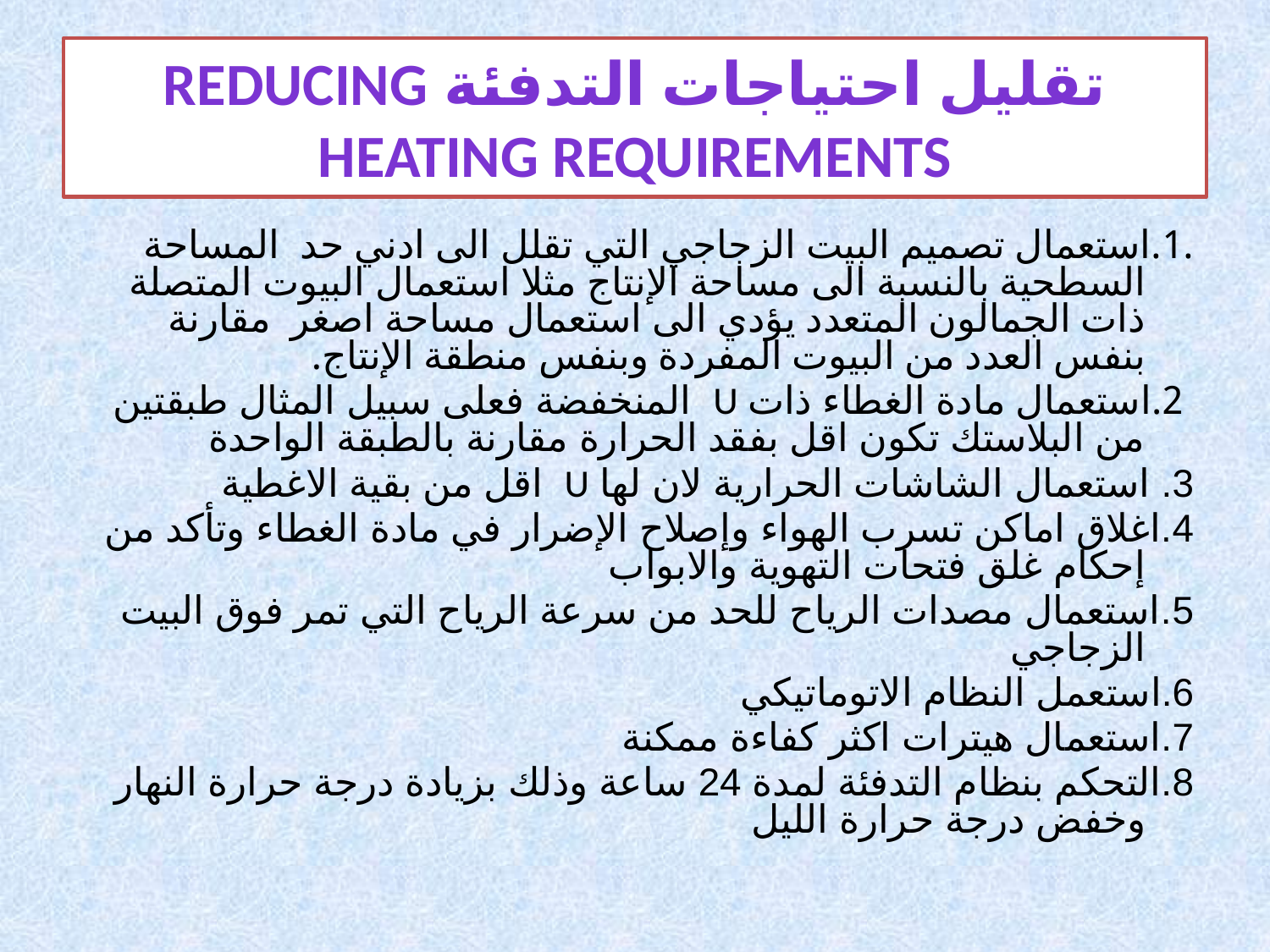

# تقليل احتياجات التدفئة Reducing heating requirements
.1.استعمال تصميم البيت الزجاجي التي تقلل الى ادني حد  المساحة السطحية بالنسبة الى مساحة الإنتاج مثلا استعمال البيوت المتصلة ذات الجمالون المتعدد يؤدي الى استعمال مساحة اصغر  مقارنة بنفس العدد من البيوت المفردة وبنفس منطقة الإنتاج.
 2.استعمال مادة الغطاء ذات U  المنخفضة فعلى سبيل المثال طبقتين من البلاستك تكون اقل بفقد الحرارة مقارنة بالطبقة الواحدة
3. استعمال الشاشات الحرارية لان لها U  اقل من بقية الاغطية
4.اغلاق اماكن تسرب الهواء وإصلاح الإضرار في مادة الغطاء وتأكد من إحكام غلق فتحات التهوية والابواب
5.استعمال مصدات الرياح للحد من سرعة الرياح التي تمر فوق البيت الزجاجي
6.استعمل النظام الاتوماتيكي
7.استعمال هيترات اكثر كفاءة ممكنة
8.التحكم بنظام التدفئة لمدة 24 ساعة وذلك بزيادة درجة حرارة النهار وخفض درجة حرارة الليل